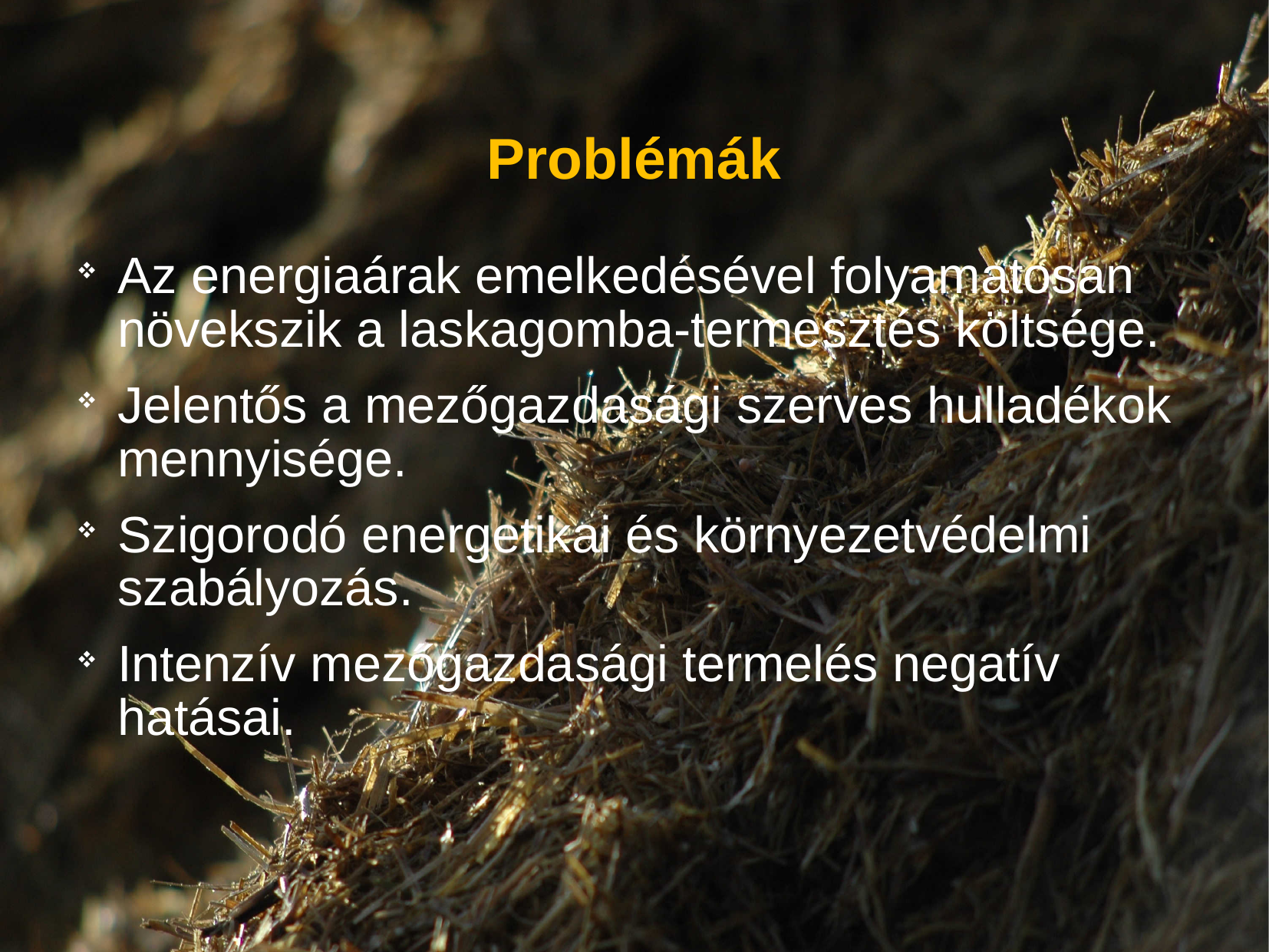

# Problémák
Az energiaárak emelkedésével folyamatosan növekszik a laskagomba-termesztés költsége.
Jelentős a mezőgazdasági szerves hulladékok mennyisége.
Szigorodó energetikai és környezetvédelmi szabályozás.
Intenzív mezőgazdasági termelés negatív hatásai.